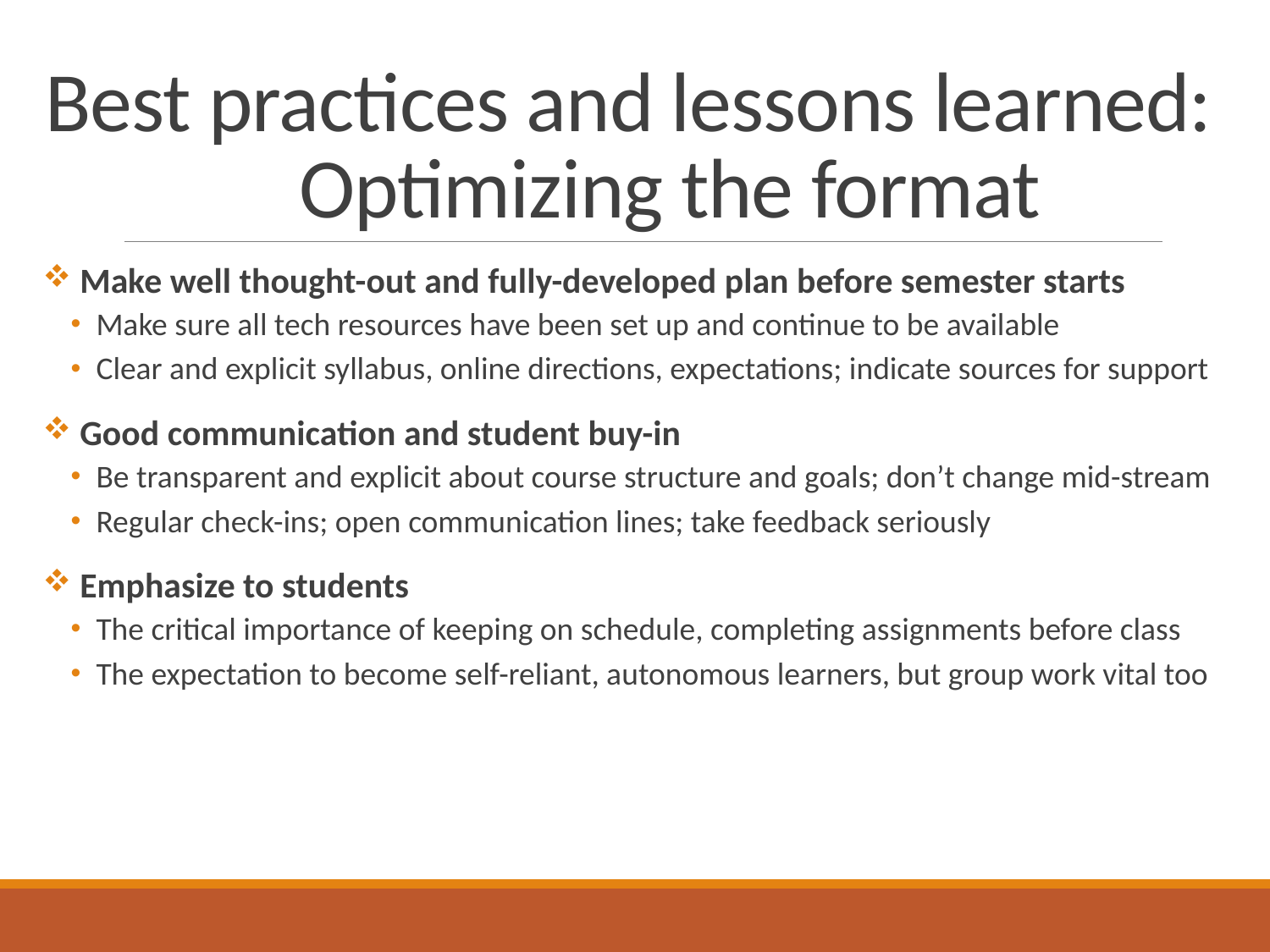

# Best practices and lessons learned: Optimizing the format
 Make well thought-out and fully-developed plan before semester starts
Make sure all tech resources have been set up and continue to be available
Clear and explicit syllabus, online directions, expectations; indicate sources for support
 Good communication and student buy-in
Be transparent and explicit about course structure and goals; don’t change mid-stream
Regular check-ins; open communication lines; take feedback seriously
 Emphasize to students
The critical importance of keeping on schedule, completing assignments before class
The expectation to become self-reliant, autonomous learners, but group work vital too